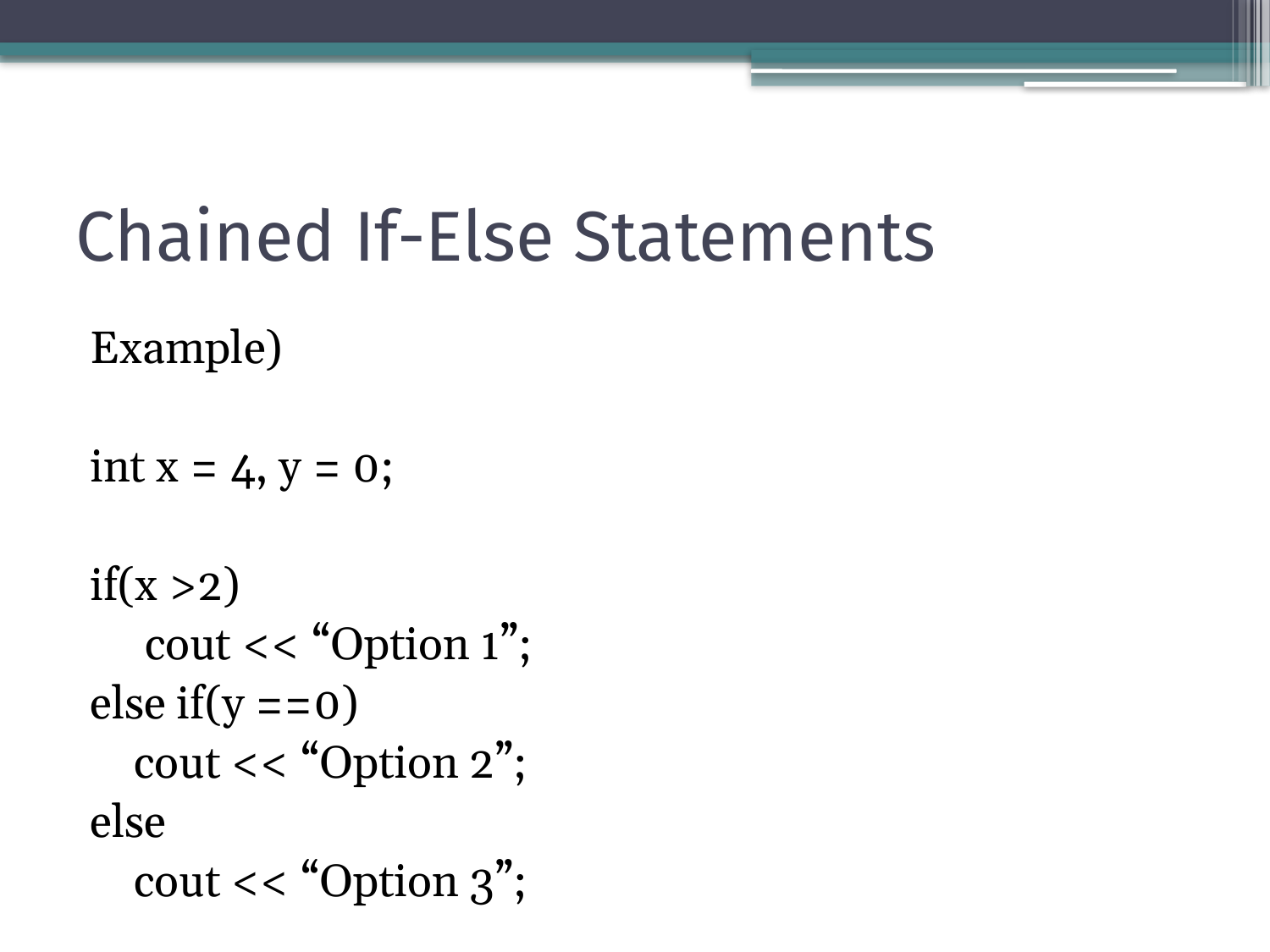

# Chained If-Else Statements
Example)

int x = 4, y = 0;

if(x >2)
     cout << “Option 1”;
else if(y ==0)
    cout << “Option 2”;
else
    cout << “Option 3”;